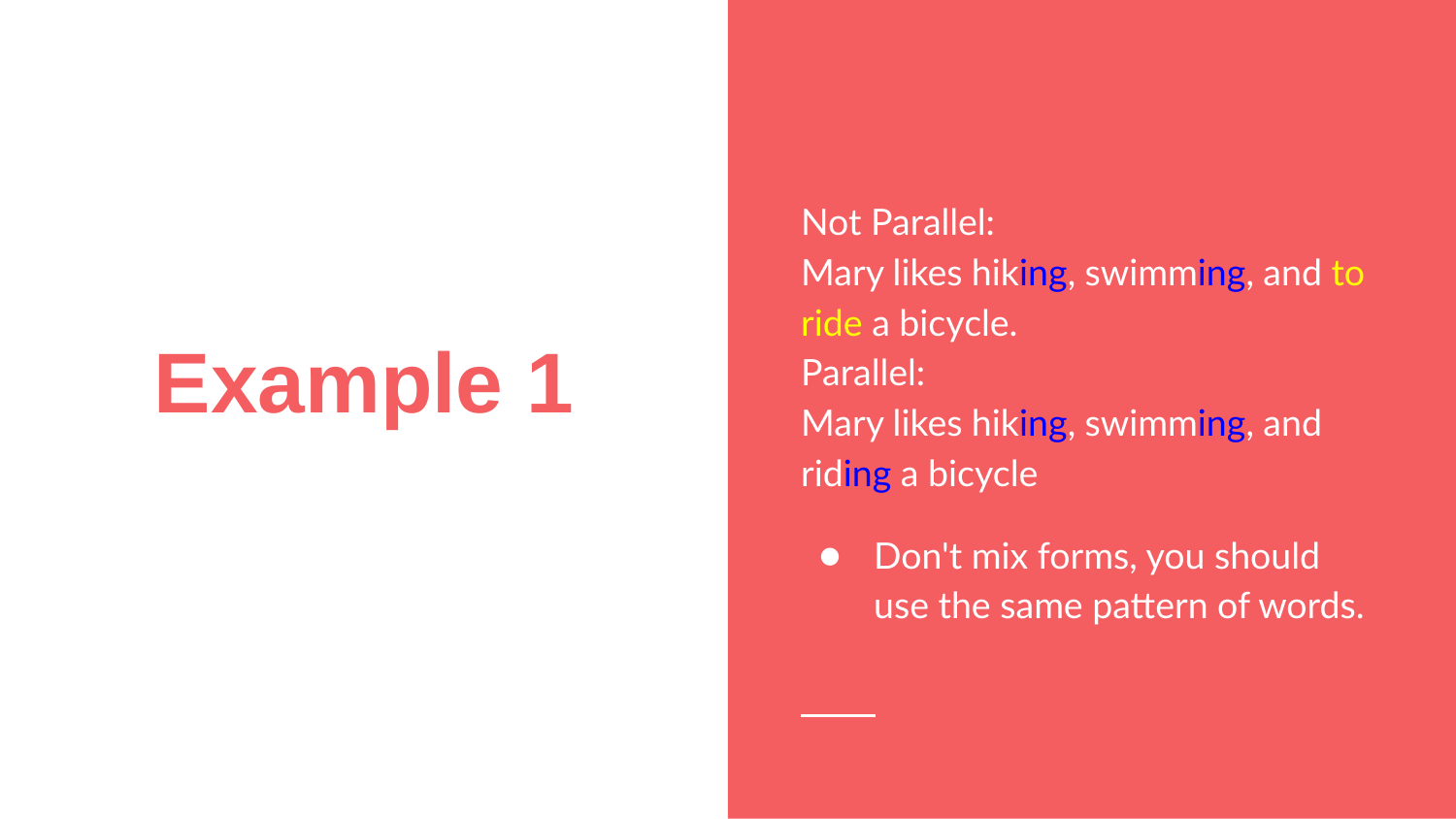

Not Parallel:
Mary likes hiking, swimming, and to ride a bicycle.
Parallel:
Mary likes hiking, swimming, and riding a bicycle
Don't mix forms, you should use the same pattern of words.
# Example 1